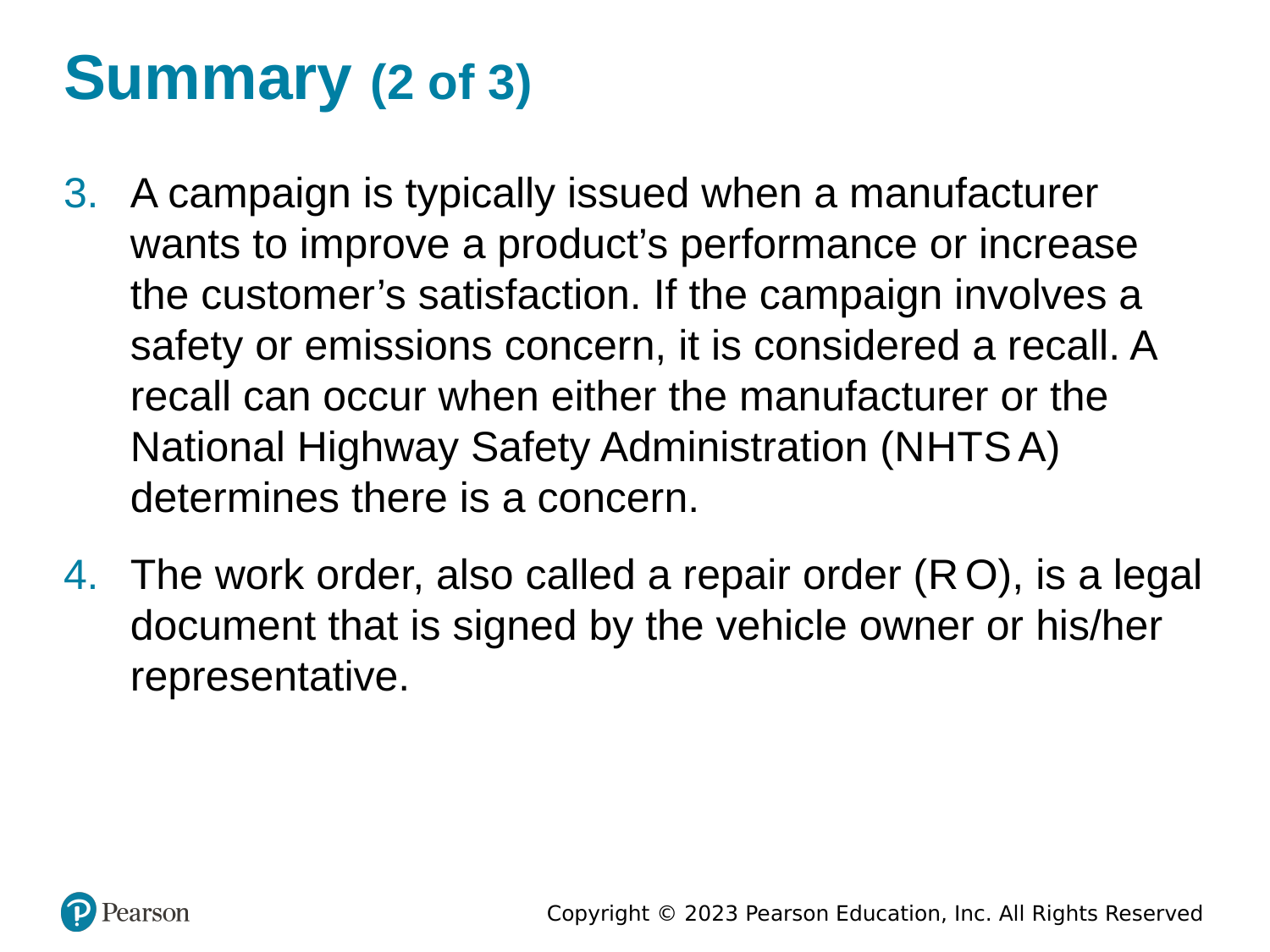

# Summary (2 of 3)
A campaign is typically issued when a manufacturer wants to improve a product’s performance or increase the customer’s satisfaction. If the campaign involves a safety or emissions concern, it is considered a recall. A recall can occur when either the manufacturer or the National Highway Safety Administration (N H T S A) determines there is a concern.
The work order, also called a repair order (R O), is a legal document that is signed by the vehicle owner or his/her representative.